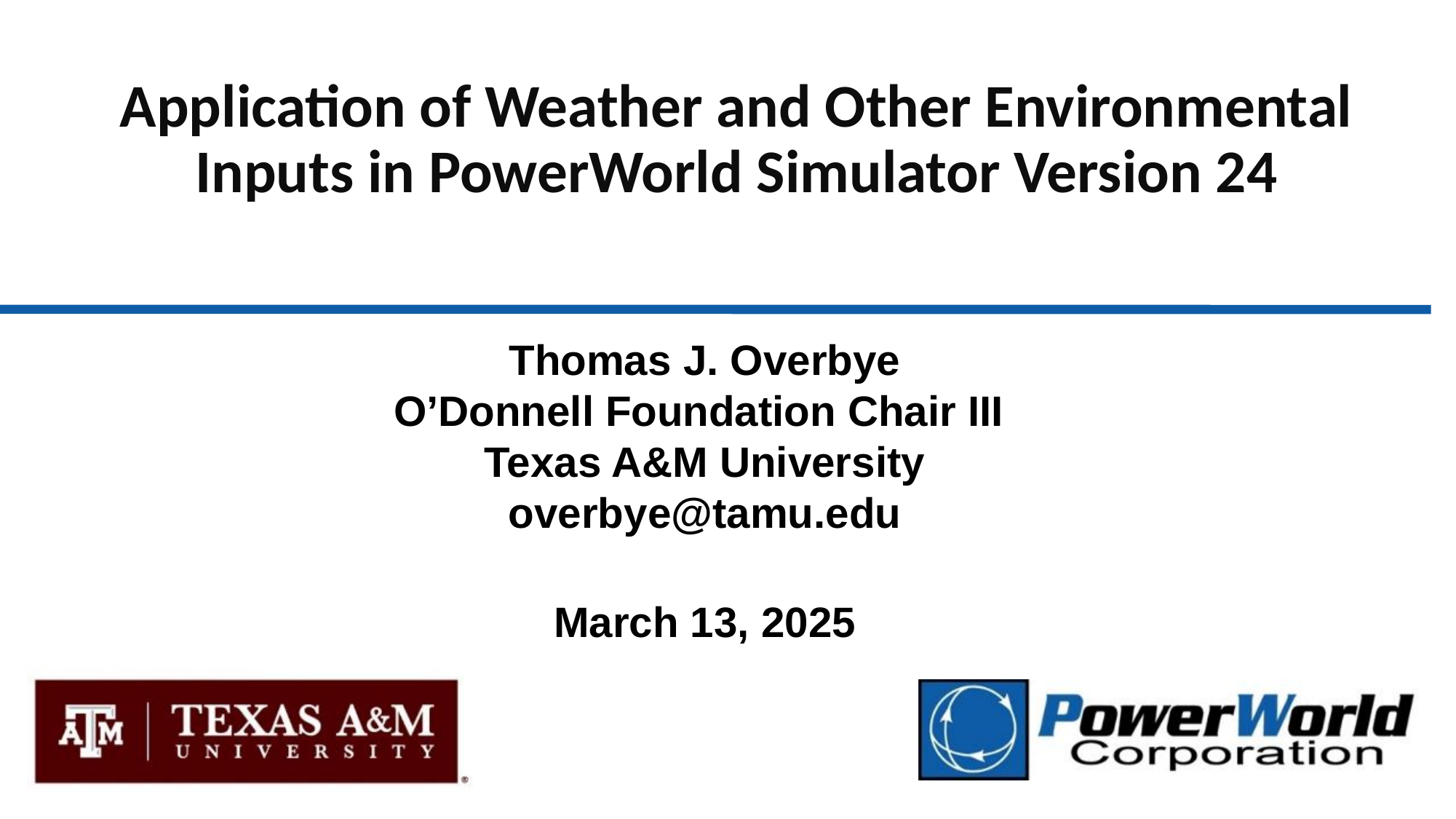

# Application of Weather and Other Environmental Inputs in PowerWorld Simulator Version 24
Thomas J. Overbye
O’Donnell Foundation Chair III
Texas A&M University
overbye@tamu.edu
March 13, 2025